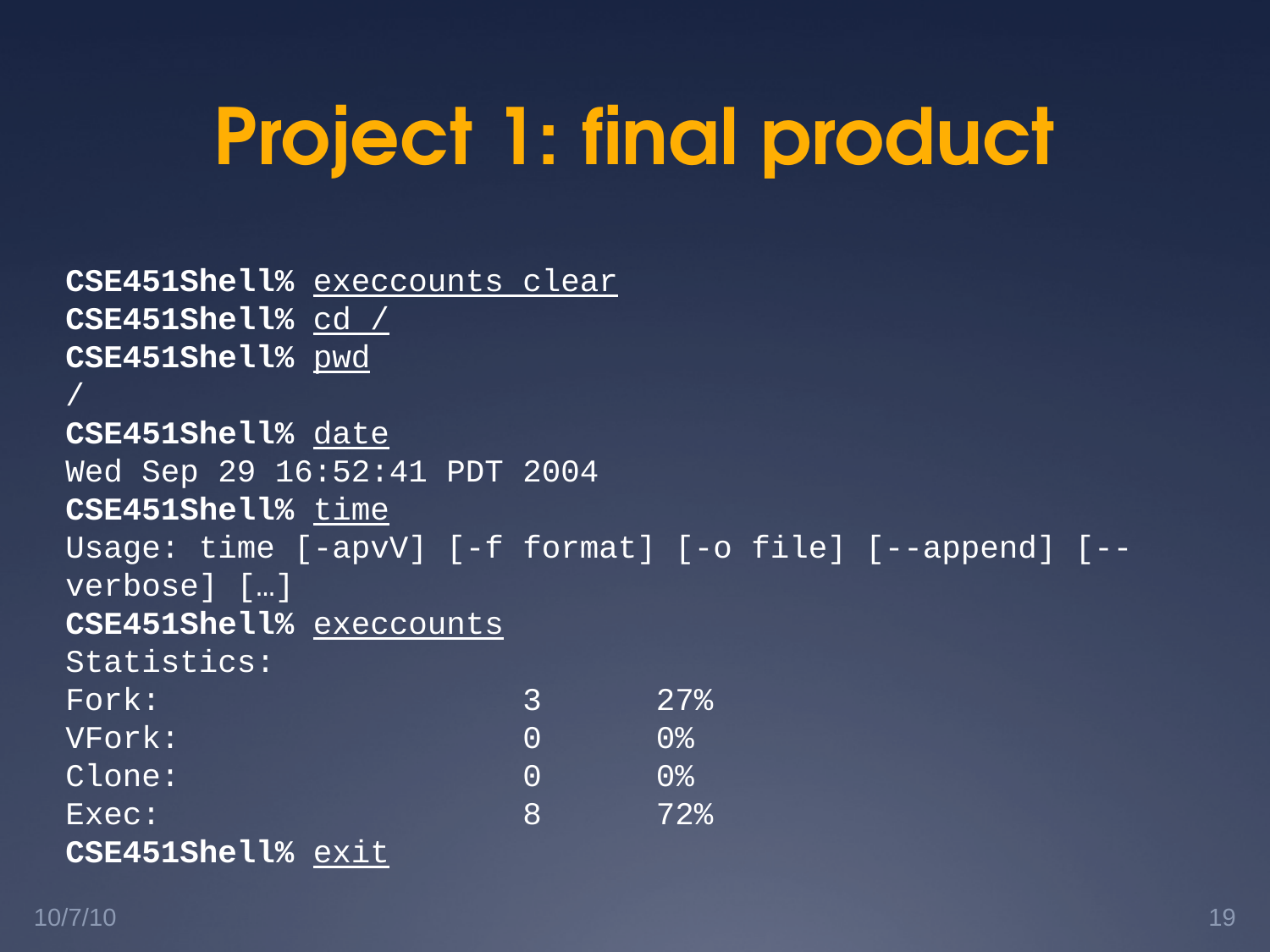

# Project 1: final product
CSE451Shell% execcounts clear
CSE451Shell% cd /
CSE451Shell% pwd
/
CSE451Shell% date
Wed Sep 29 16:52:41 PDT 2004
CSE451Shell% time
Usage: time [-apvV] [-f format] [-o file] [--append] [--verbose] […]
CSE451Shell% execcounts
Statistics:
Fork:                   3      27%
VFork:                  0      0%
Clone:                  0      0%
Exec:                   8      72%
CSE451Shell% exit
10/7/10
19